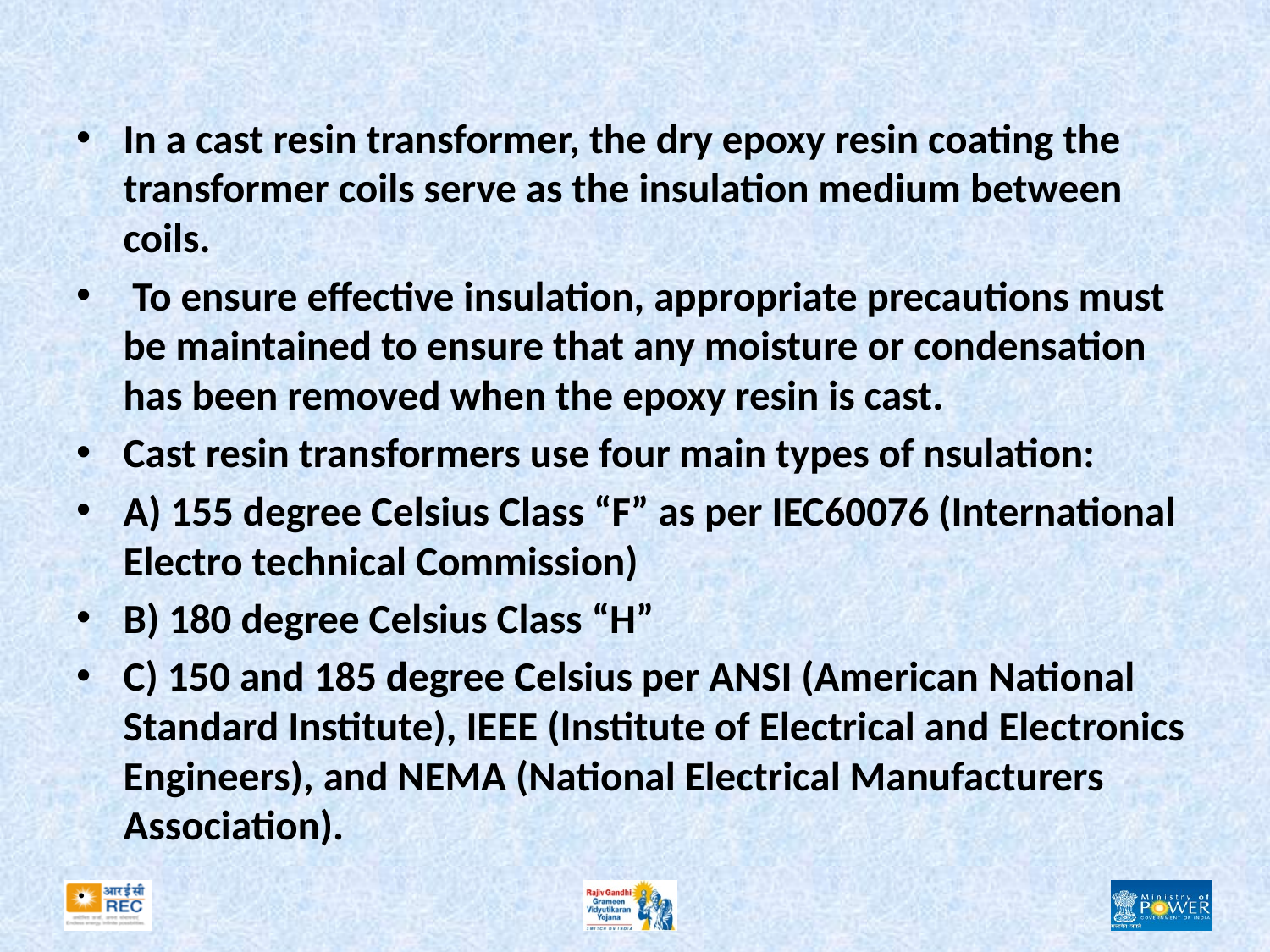

#
In a cast resin transformer, the dry epoxy resin coating the transformer coils serve as the insulation medium between coils.
 To ensure effective insulation, appropriate precautions must be maintained to ensure that any moisture or condensation has been removed when the epoxy resin is cast.
Cast resin transformers use four main types of nsulation:
A) 155 degree Celsius Class “F” as per IEC60076 (International Electro technical Commission)
B) 180 degree Celsius Class “H”
C) 150 and 185 degree Celsius per ANSI (American National Standard Institute), IEEE (Institute of Electrical and Electronics Engineers), and NEMA (National Electrical Manufacturers Association).
.